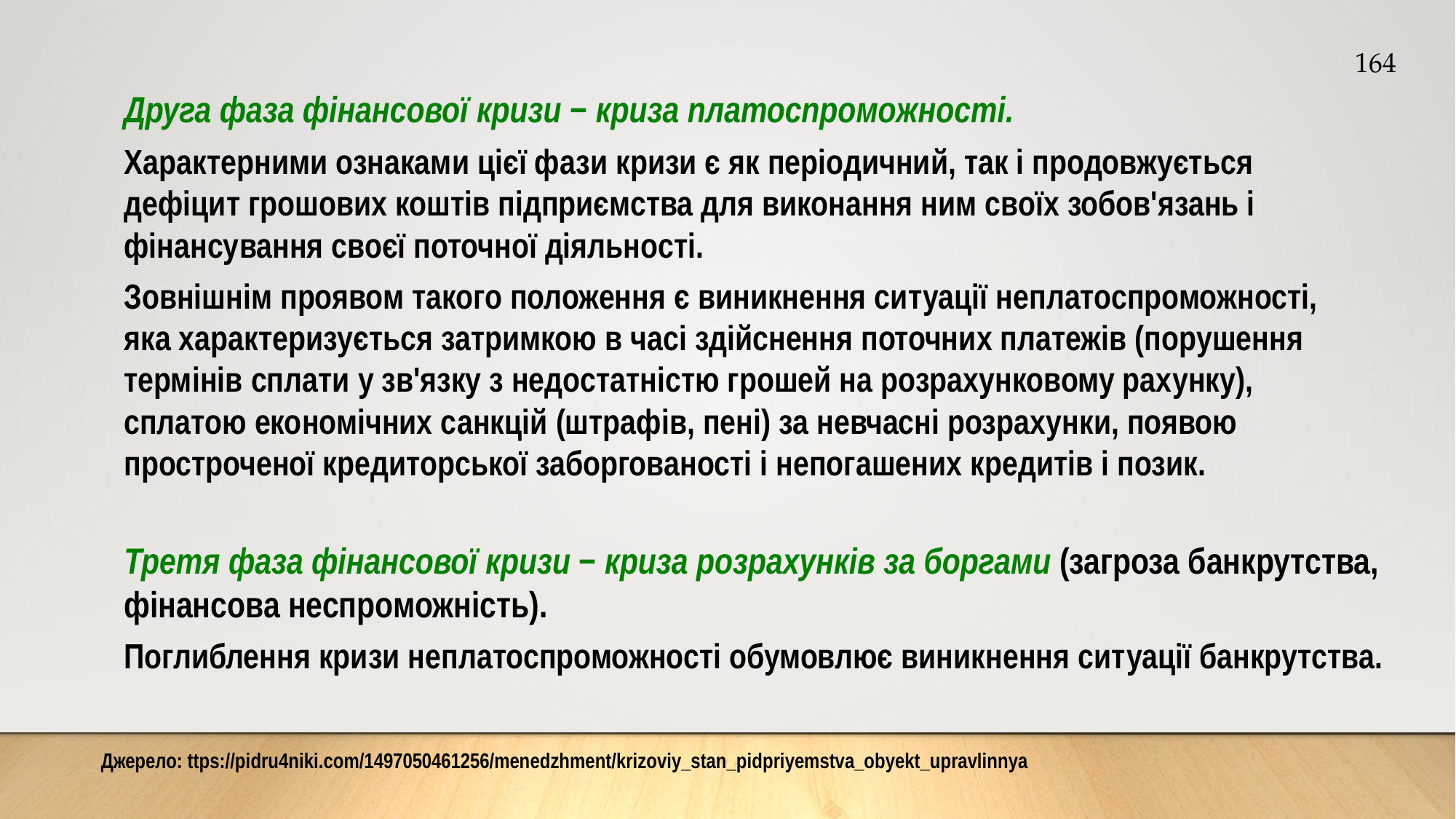

164
Друга фаза фінансової кризи − криза платоспроможності.
Характерними ознаками цієї фази кризи є як періодичний, так і продовжується дефіцит грошових коштів підприємства для виконання ним своїх зобов'язань і фінансування своєї поточної діяльності.
Зовнішнім проявом такого положення є виникнення ситуації неплатоспроможності, яка характеризується затримкою в часі здійснення поточних платежів (порушення термінів сплати у зв'язку з недостатністю грошей на розрахунковому рахунку), сплатою економічних санкцій (штрафів, пені) за невчасні розрахунки, появою простроченої кредиторської заборгованості і непогашених кредитів і позик.
Третя фаза фінансової кризи − криза розрахунків за боргами (загроза банкрутства, фінансова неспроможність).
Поглиблення кризи неплатоспроможності обумовлює виникнення ситуації банкрутства.
Джерело: ttps://pidru4niki.com/1497050461256/menedzhment/krizoviy_stan_pidpriyemstva_obyekt_upravlinnya